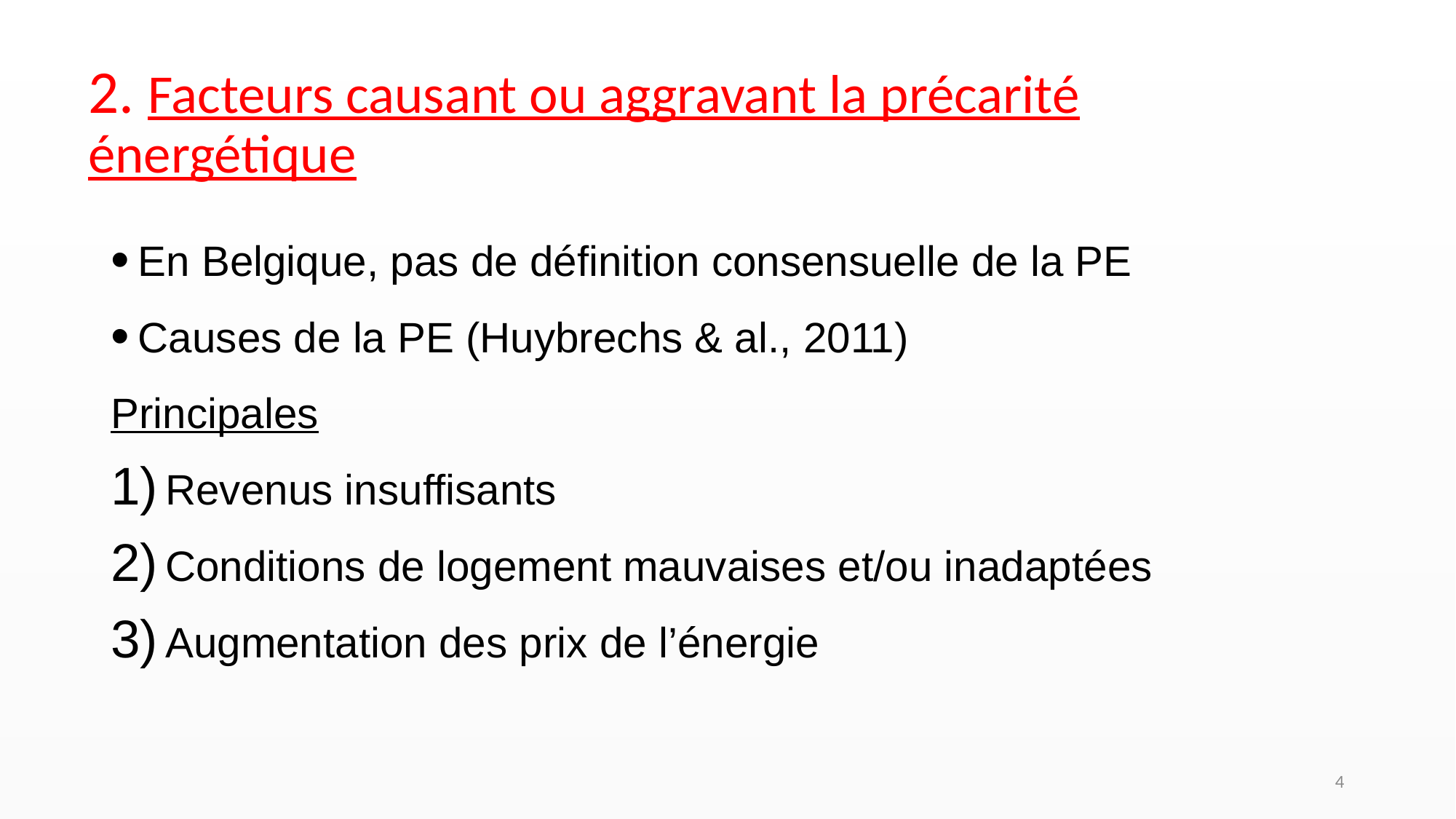

# 2. Facteurs causant ou aggravant la précarité énergétique
En Belgique, pas de définition consensuelle de la PE
Causes de la PE (Huybrechs & al., 2011)
Principales
Revenus insuffisants
Conditions de logement mauvaises et/ou inadaptées
Augmentation des prix de l’énergie

4